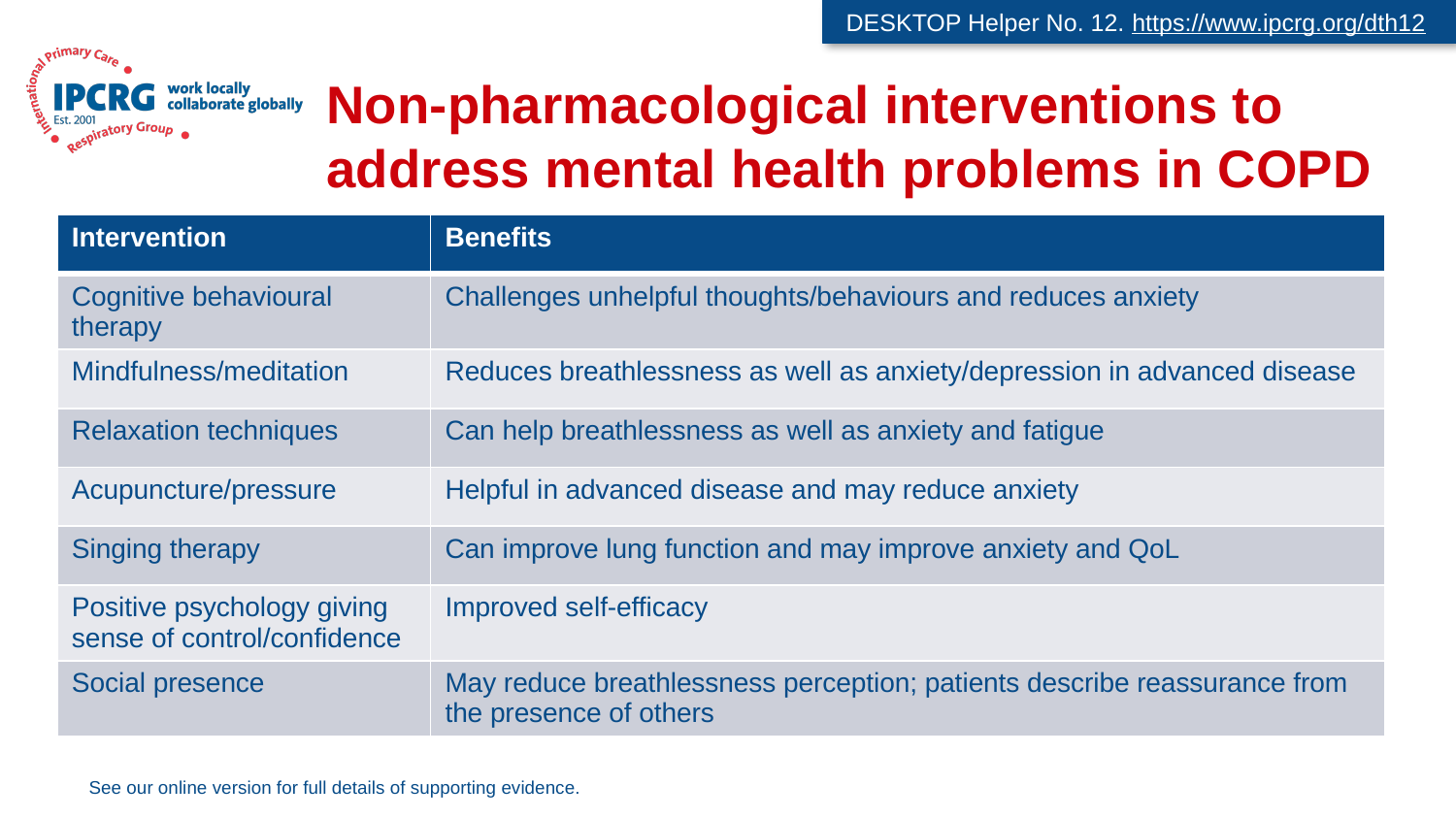

DESKTOP Helper No. 12. https://www.ipcrg.org/dth12
# Non-pharmacological interventions to address mental health problems in COPD
| Intervention | Benefits |
| --- | --- |
| Cognitive behavioural therapy | Challenges unhelpful thoughts/behaviours and reduces anxiety |
| Mindfulness/meditation | Reduces breathlessness as well as anxiety/depression in advanced disease |
| Relaxation techniques | Can help breathlessness as well as anxiety and fatigue |
| Acupuncture/pressure | Helpful in advanced disease and may reduce anxiety |
| Singing therapy | Can improve lung function and may improve anxiety and QoL |
| Positive psychology giving sense of control/confidence | Improved self-efficacy |
| Social presence | May reduce breathlessness perception; patients describe reassurance from the presence of others |
See our online version for full details of supporting evidence.